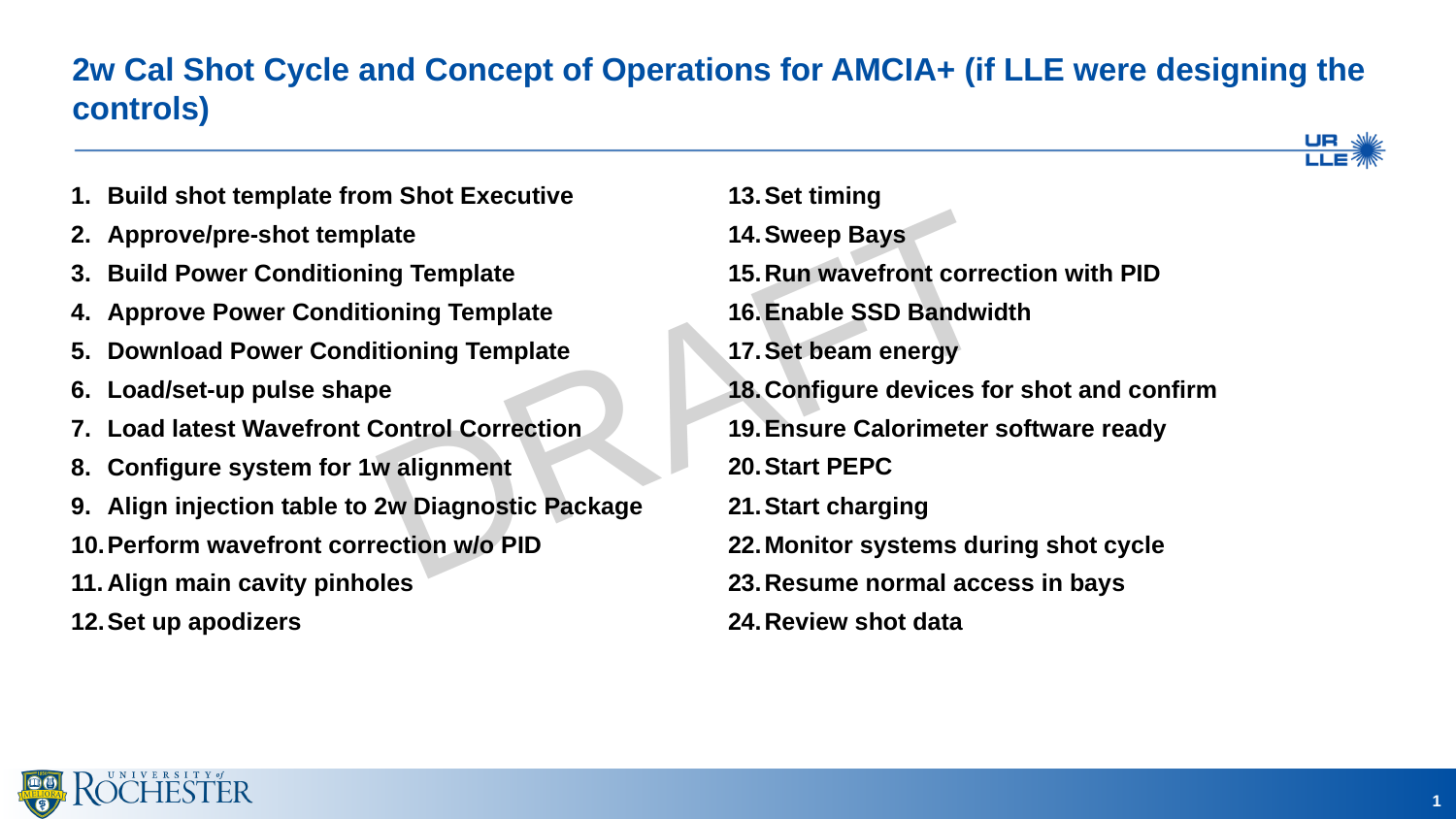

# 2w Cal Shot Cycle and Concept of Operations for AMCIA+ (if LLE were designing the controls)
Build shot template from Shot Executive
Approve/pre-shot template
Build Power Conditioning Template
Approve Power Conditioning Template
Download Power Conditioning Template
Load/set-up pulse shape
Load latest Wavefront Control Correction
Configure system for 1w alignment
Align injection table to 2w Diagnostic Package
Perform wavefront correction w/o PID
Align main cavity pinholes
Set up apodizers
Set timing
Sweep Bays
Run wavefront correction with PID
Enable SSD Bandwidth
Set beam energy
Configure devices for shot and confirm
Ensure Calorimeter software ready
Start PEPC
Start charging
Monitor systems during shot cycle
Resume normal access in bays
Review shot data

1